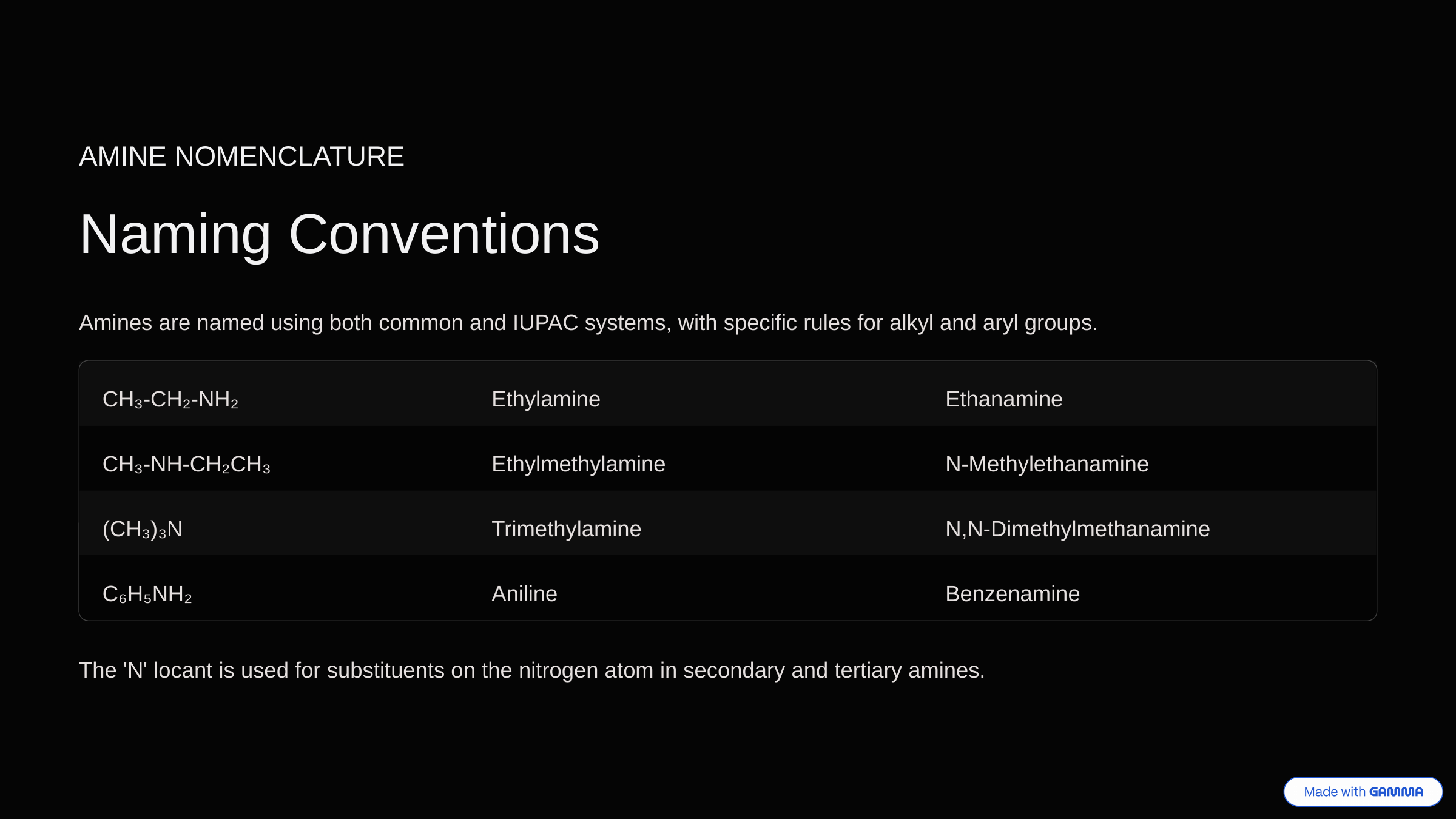

AMINE NOMENCLATURE
Naming Conventions
Amines are named using both common and IUPAC systems, with specific rules for alkyl and aryl groups.

CH₃-CH₂-NH₂
Ethylamine
Ethanamine

CH₃-NH-CH₂CH₃
Ethylmethylamine
N-Methylethanamine

(CH₃)₃N
Trimethylamine
N,N-Dimethylmethanamine

C₆H₅NH₂
Aniline
Benzenamine
The 'N' locant is used for substituents on the nitrogen atom in secondary and tertiary amines.